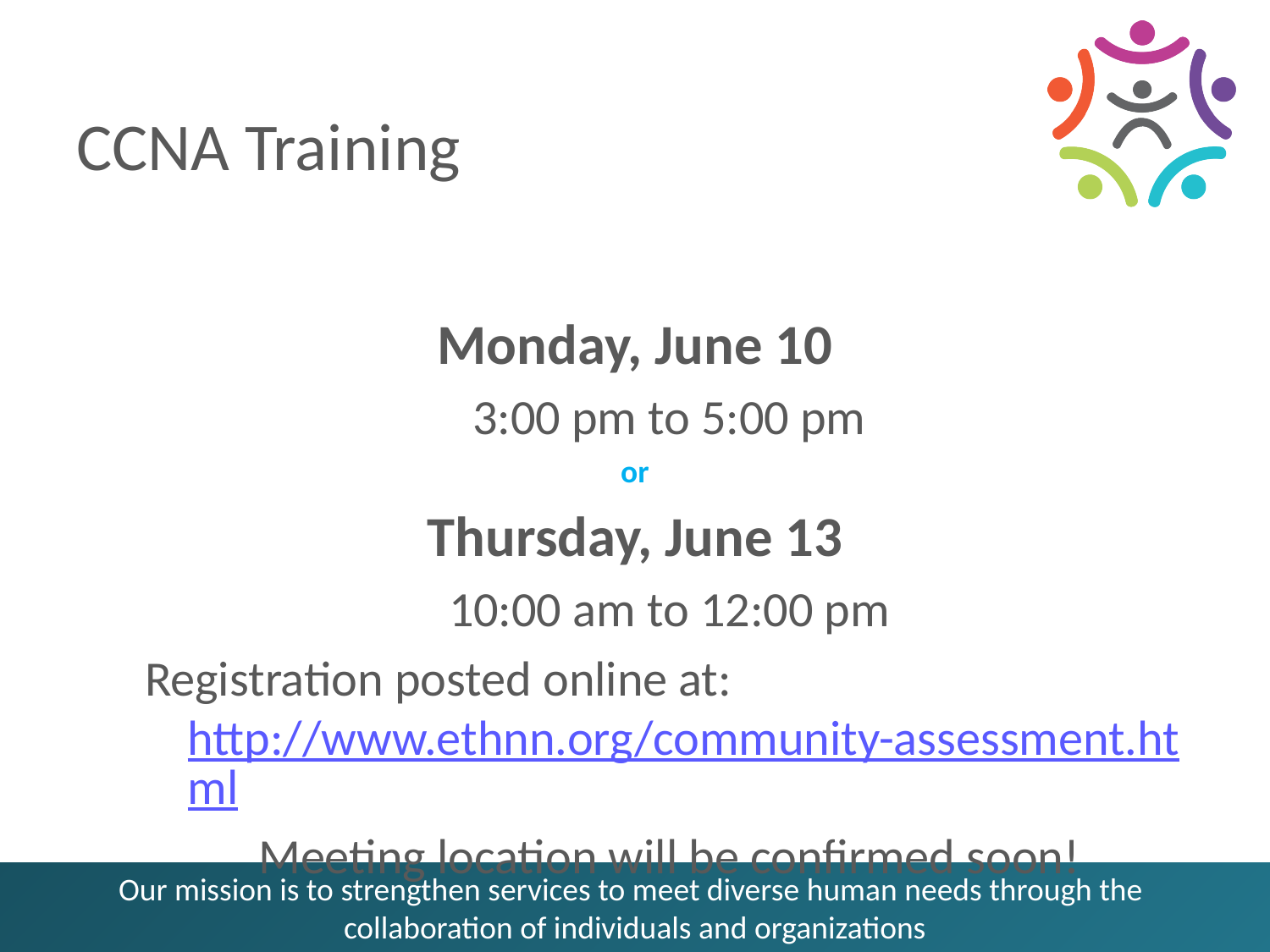

# CCNA Training

Monday, June 10
3:00 pm to 5:00 pm
or
Thursday, June 13
10:00 am to 12:00 pm
Registration posted online at: http://www.ethnn.org/community-assessment.html
Meeting location will be confirmed soon!